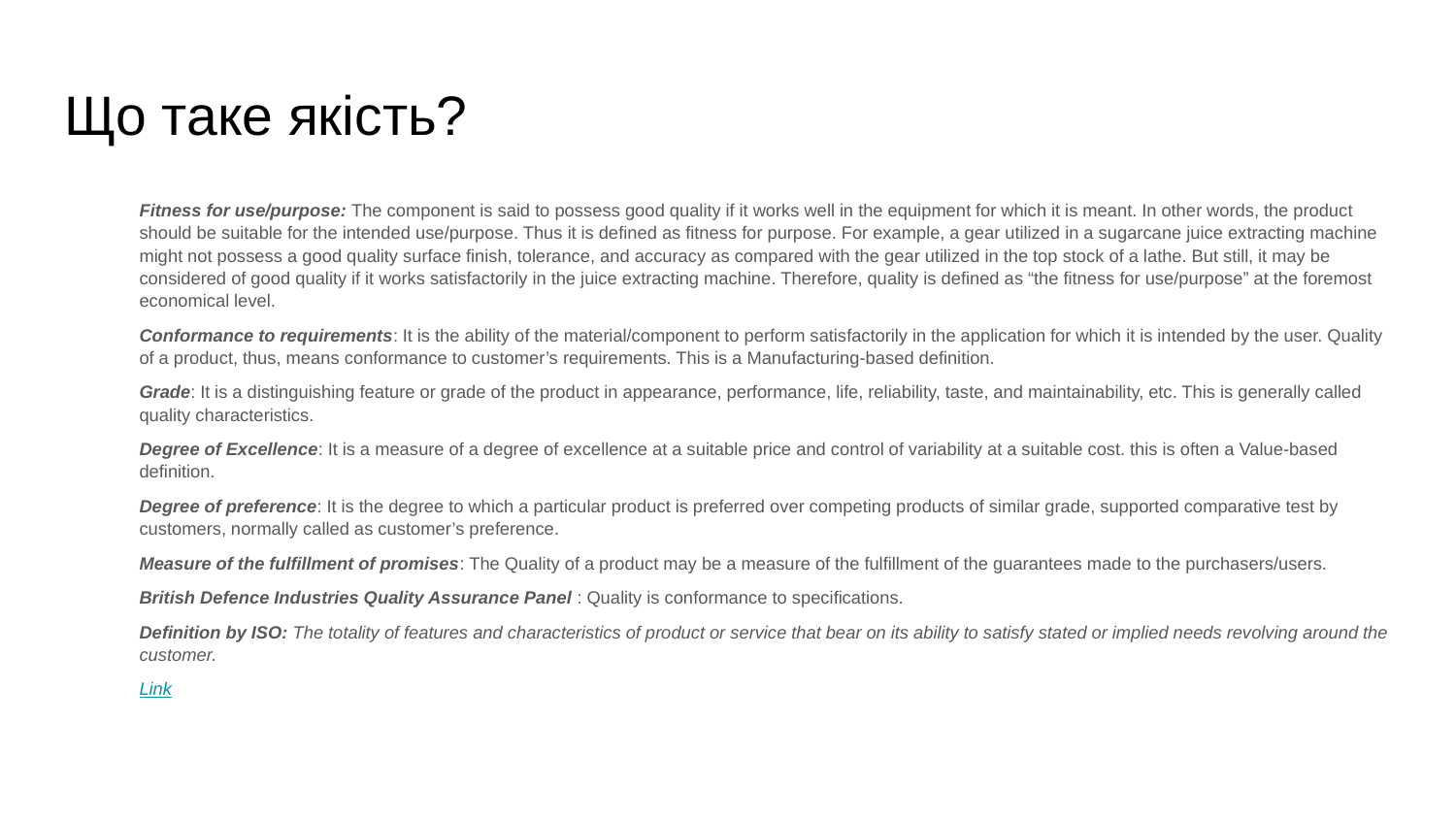

# Що таке якість?
Fitness for use/purpose: The component is said to possess good quality if it works well in the equipment for which it is meant. In other words, the product should be suitable for the intended use/purpose. Thus it is defined as fitness for purpose. For example, a gear utilized in a sugarcane juice extracting machine might not possess a good quality surface finish, tolerance, and accuracy as compared with the gear utilized in the top stock of a lathe. But still, it may be considered of good quality if it works satisfactorily in the juice extracting machine. Therefore, quality is defined as “the fitness for use/purpose” at the foremost economical level.
Conformance to requirements: It is the ability of the material/component to perform satisfactorily in the application for which it is intended by the user. Quality of a product, thus, means conformance to customer’s requirements. This is a Manufacturing-based definition.
Grade: It is a distinguishing feature or grade of the product in appearance, performance, life, reliability, taste, and maintainability, etc. This is generally called quality characteristics.
Degree of Excellence: It is a measure of a degree of excellence at a suitable price and control of variability at a suitable cost. this is often a Value-based definition.
Degree of preference: It is the degree to which a particular product is preferred over competing products of similar grade, supported comparative test by customers, normally called as customer’s preference.
Measure of the fulfillment of promises: The Quality of a product may be a measure of the fulfillment of the guarantees made to the purchasers/users.
British Defence Industries Quality Assurance Panel : Quality is conformance to specifications.
Definition by ISO: The totality of features and characteristics of product or service that bear on its ability to satisfy stated or implied needs revolving around the customer.
Link